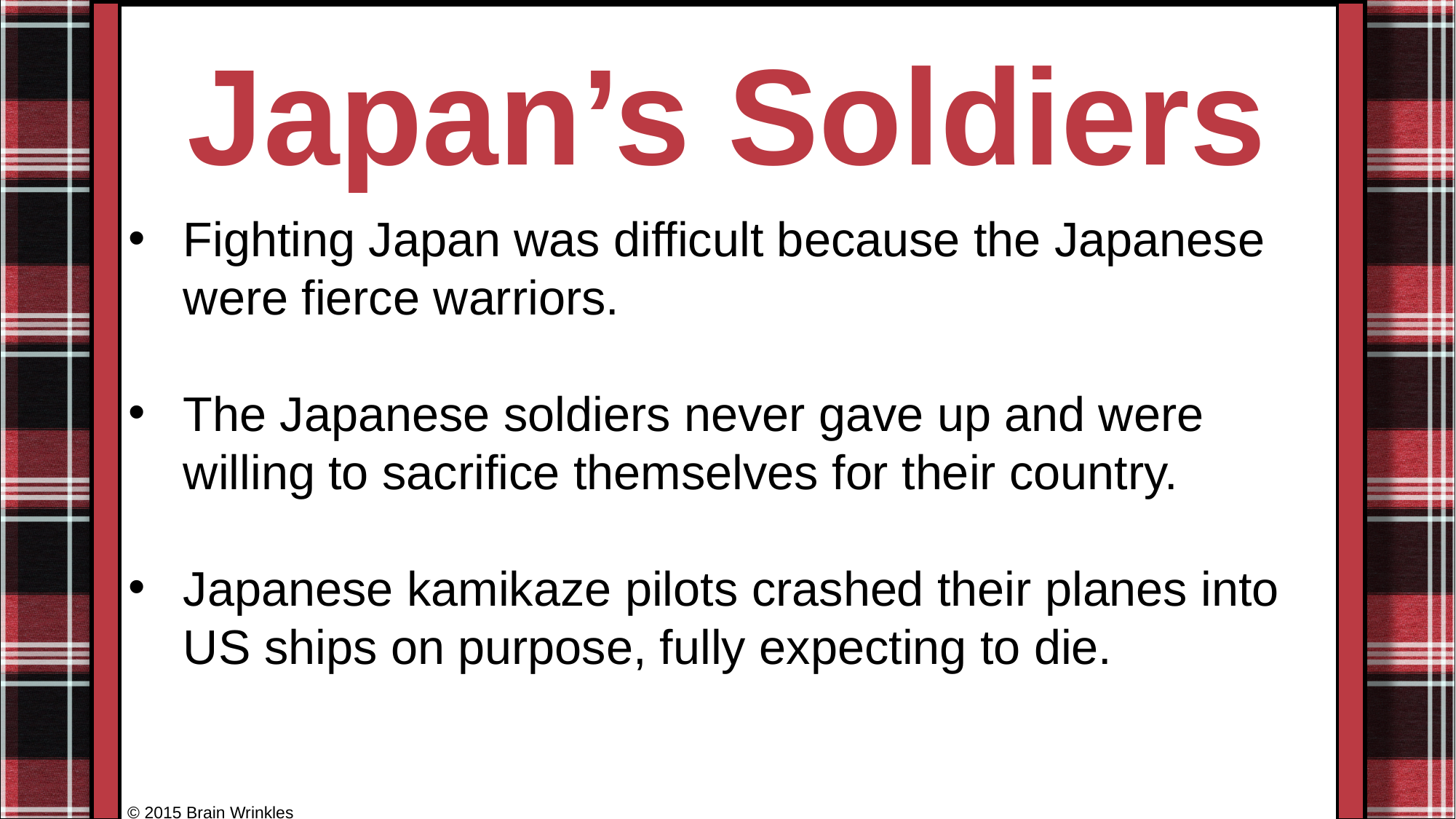

Japan’s Soldiers
Fighting Japan was difficult because the Japanese were fierce warriors.

The Japanese soldiers never gave up and were willing to sacrifice themselves for their country.

Japanese kamikaze pilots crashed their planes into US ships on purpose, fully expecting to die.

© 2015 Brain Wrinkles